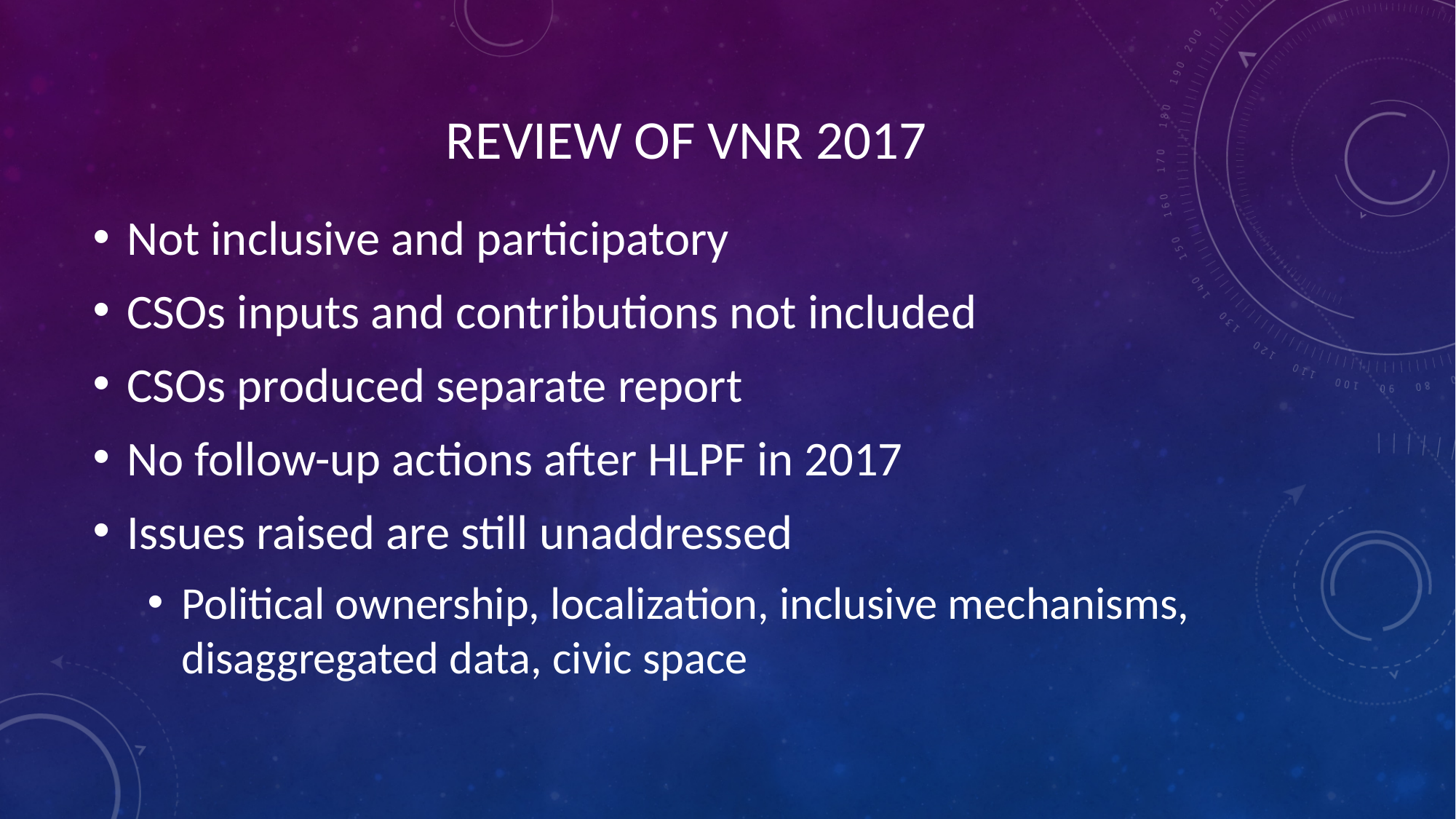

# Review of VNR 2017
Not inclusive and participatory
CSOs inputs and contributions not included
CSOs produced separate report
No follow-up actions after HLPF in 2017
Issues raised are still unaddressed
Political ownership, localization, inclusive mechanisms, disaggregated data, civic space